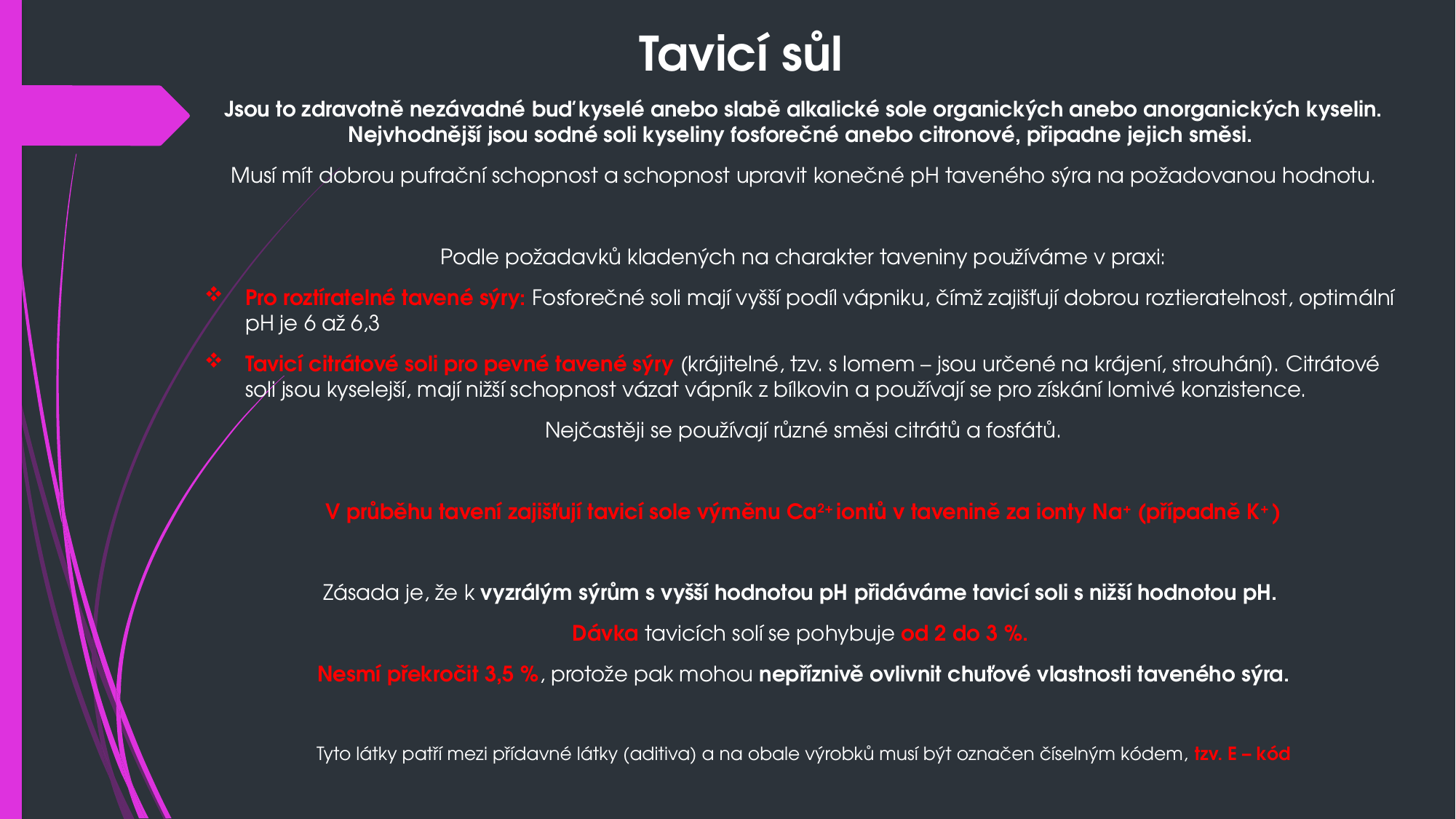

# Tavicí sůl
Jsou to zdravotně nezávadné buď kyselé anebo slabě alkalické sole organických anebo anorganických kyselin. Nejvhodnější jsou sodné soli kyseliny fosforečné anebo citronové, připadne jejich směsi.
Musí mít dobrou pufrační schopnost a schopnost upravit konečné pH taveného sýra na požadovanou hodnotu.

Podle požadavků kladených na charakter taveniny používáme v praxi:
Pro roztíratelné tavené sýry: Fosforečné soli mají vyšší podíl vápniku, čímž zajišťují dobrou roztieratelnost, optimální pH je 6 až 6,3
Tavicí citrátové soli pro pevné tavené sýry (krájitelné, tzv. s lomem – jsou určené na krájení, strouhání). Citrátové soli jsou kyselejší, mají nižší schopnost vázat vápník z bílkovin a používají se pro získání lomivé konzistence.
Nejčastěji se používají různé směsi citrátů a fosfátů.

V průběhu tavení zajišťují tavicí sole výměnu Ca2+ iontů v tavenině za ionty Na+ (případně K+ )

Zásada je, že k vyzrálým sýrům s vyšší hodnotou pH přidáváme tavicí soli s nižší hodnotou pH.
Dávka tavicích solí se pohybuje od 2 do 3 %.
Nesmí překročit 3,5 %, protože pak mohou nepříznivě ovlivnit chuťové vlastnosti taveného sýra.

Tyto látky patří mezi přídavné látky (aditiva) a na obale výrobků musí být označen číselným kódem, tzv. E – kód